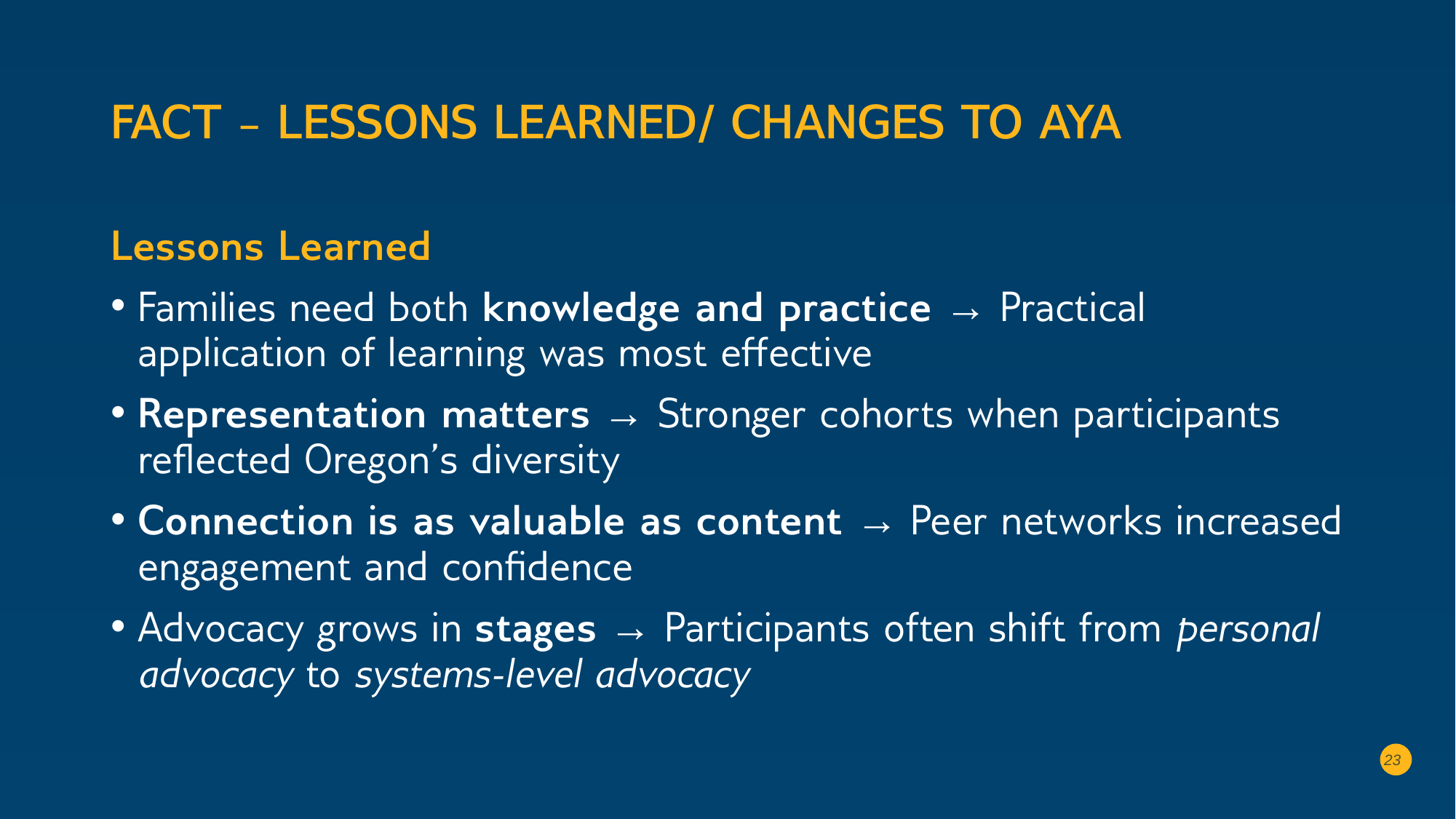

# FACT – lessons learned/ changes to AYA
Lessons Learned
Families need both knowledge and practice → Practical application of learning was most effective
Representation matters → Stronger cohorts when participants reflected Oregon’s diversity
Connection is as valuable as content → Peer networks increased engagement and confidence
Advocacy grows in stages → Participants often shift from personal advocacy to systems-level advocacy
23